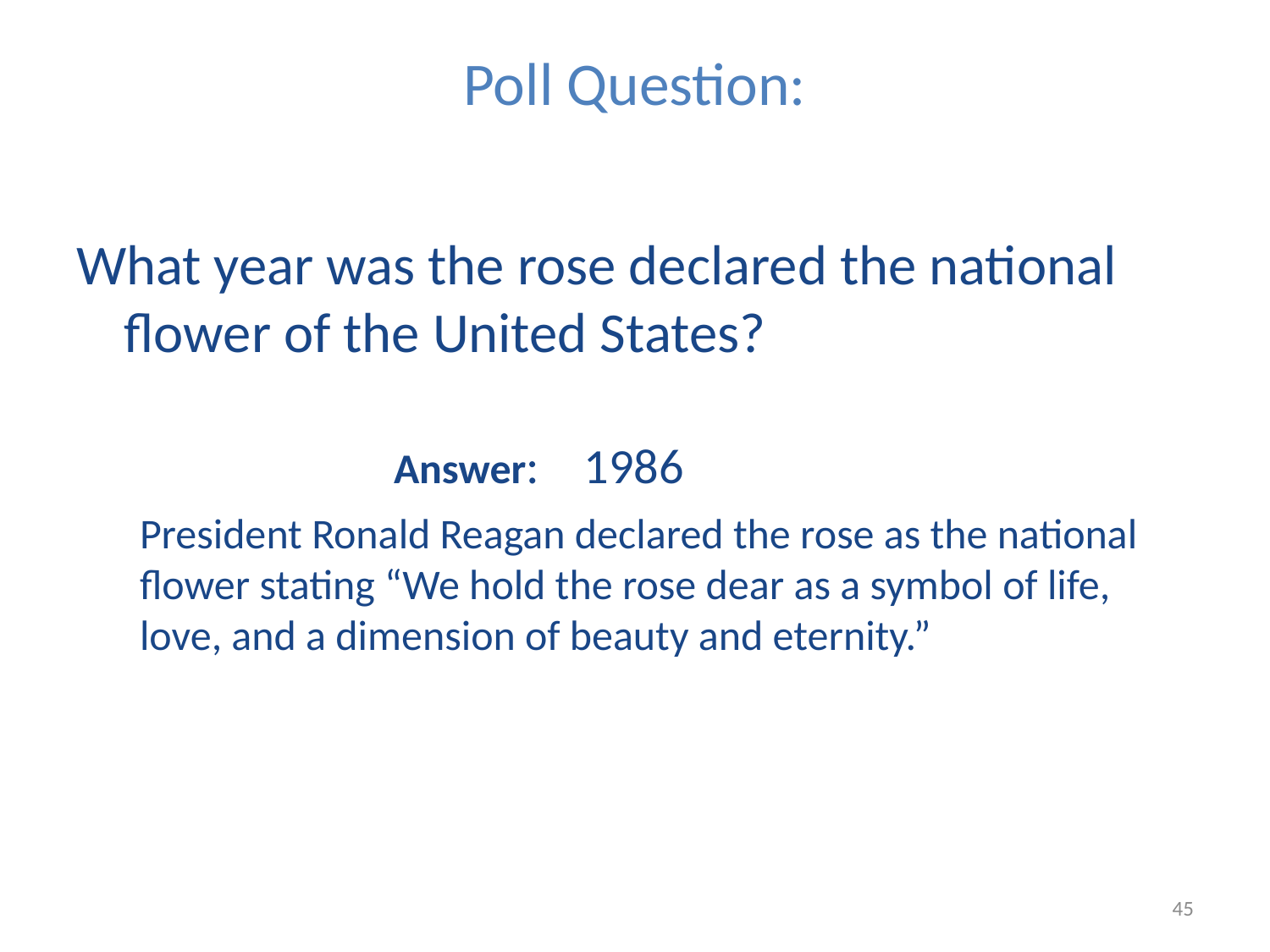

# Poll Question:
What year was the rose declared the national flower of the United States?

		Answer:    1986
President Ronald Reagan declared the rose as the national flower stating “We hold the rose dear as a symbol of life, love, and a dimension of beauty and eternity.”

45